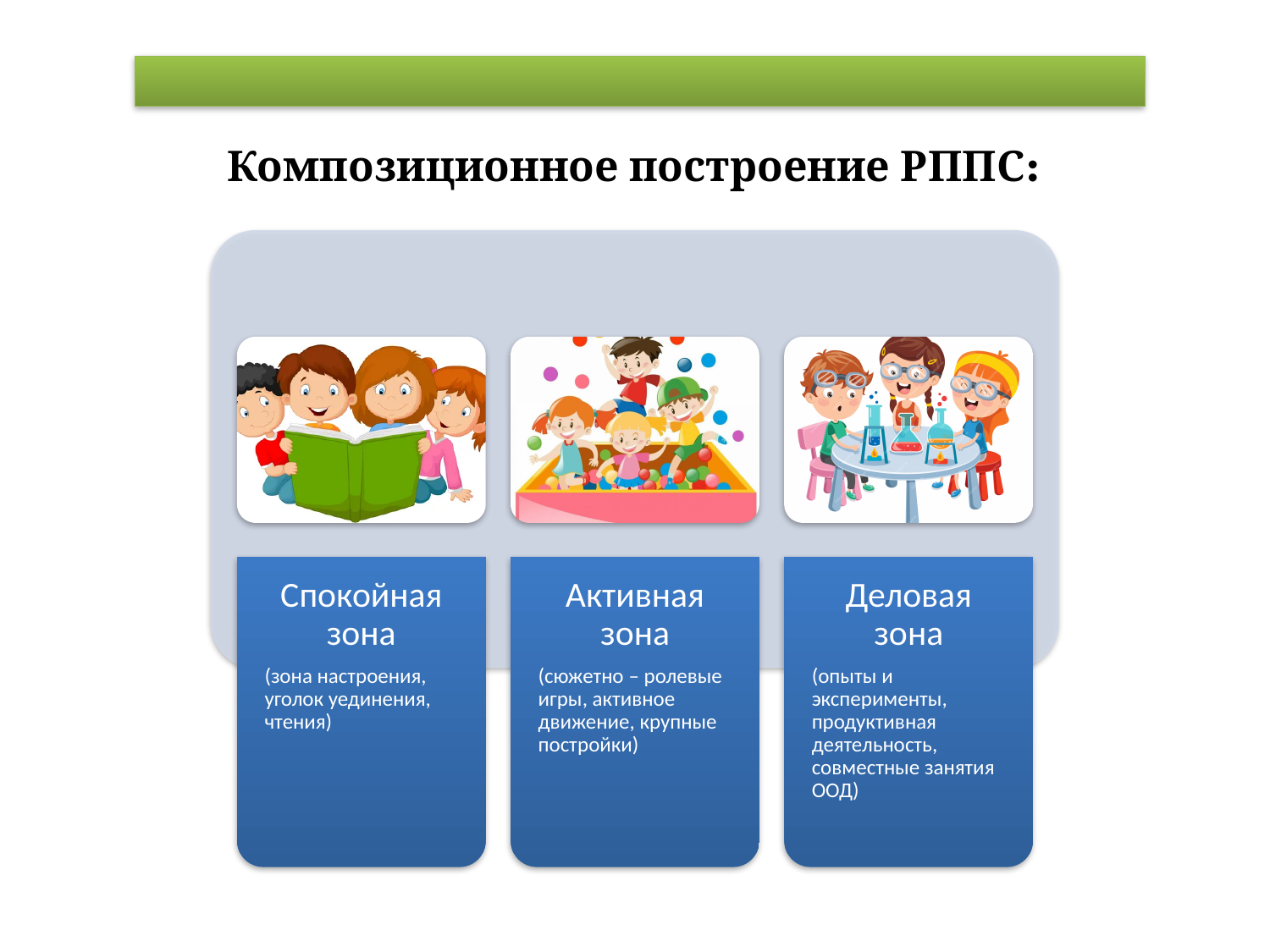

Композиционное построение РППС:
Спокойная зона
(зона настроения, уголок уединения, чтения)
Активная зона
(сюжетно – ролевые игры, активное движение, крупные постройки)
Деловая зона
(опыты и эксперименты, продуктивная деятельность, совместные занятия ООД)